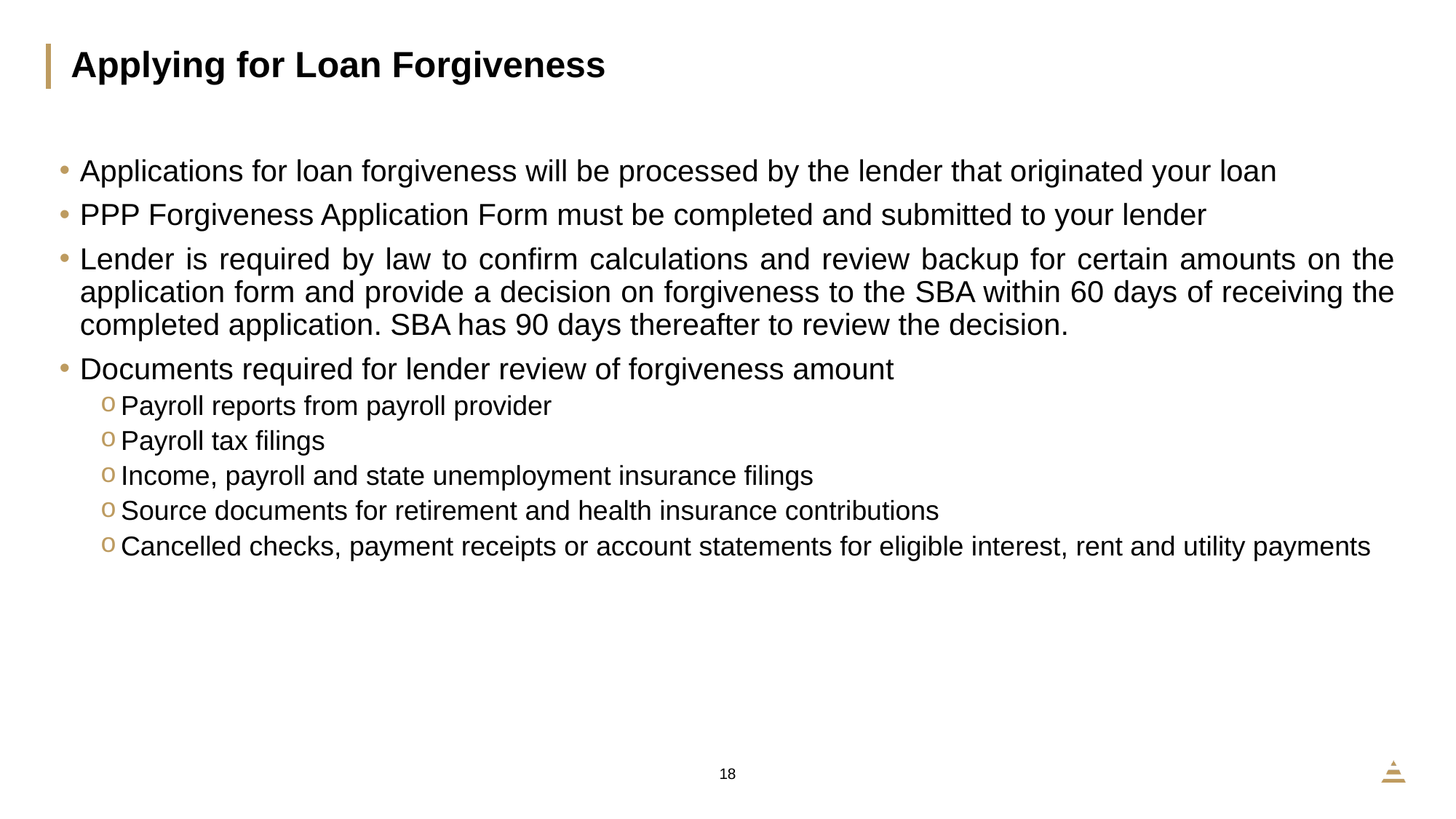

# Applying for Loan Forgiveness
Applications for loan forgiveness will be processed by the lender that originated your loan
PPP Forgiveness Application Form must be completed and submitted to your lender
Lender is required by law to confirm calculations and review backup for certain amounts on the application form and provide a decision on forgiveness to the SBA within 60 days of receiving the completed application. SBA has 90 days thereafter to review the decision.
Documents required for lender review of forgiveness amount
Payroll reports from payroll provider
Payroll tax filings
Income, payroll and state unemployment insurance filings
Source documents for retirement and health insurance contributions
Cancelled checks, payment receipts or account statements for eligible interest, rent and utility payments